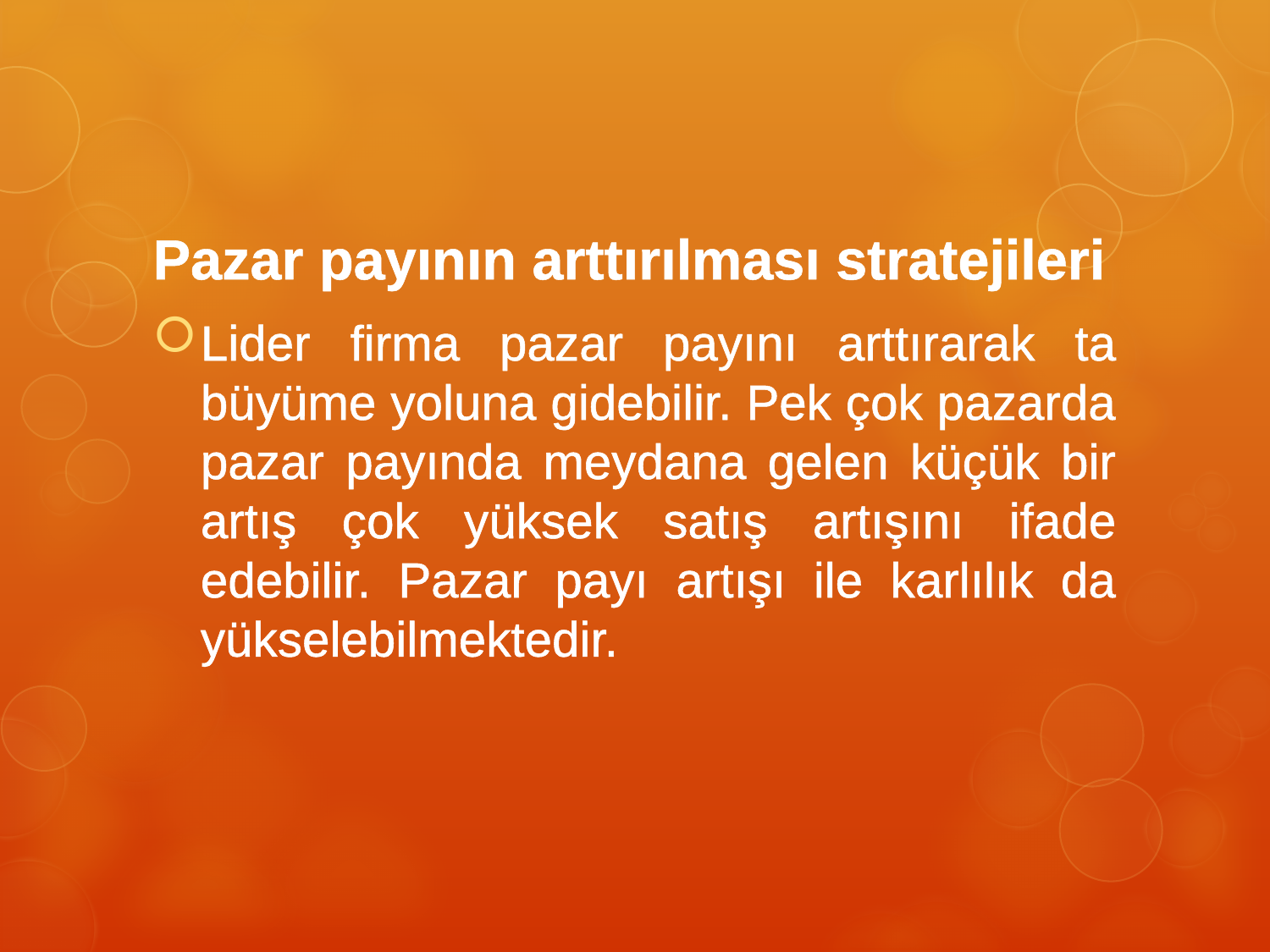

Pazar payının arttırılması stratejileri
Lider firma pazar payını arttırarak ta büyüme yoluna gidebilir. Pek çok pazarda pazar payında meydana gelen küçük bir artış çok yüksek satış artışını ifade edebilir. Pazar payı artışı ile karlılık da yükselebilmektedir.